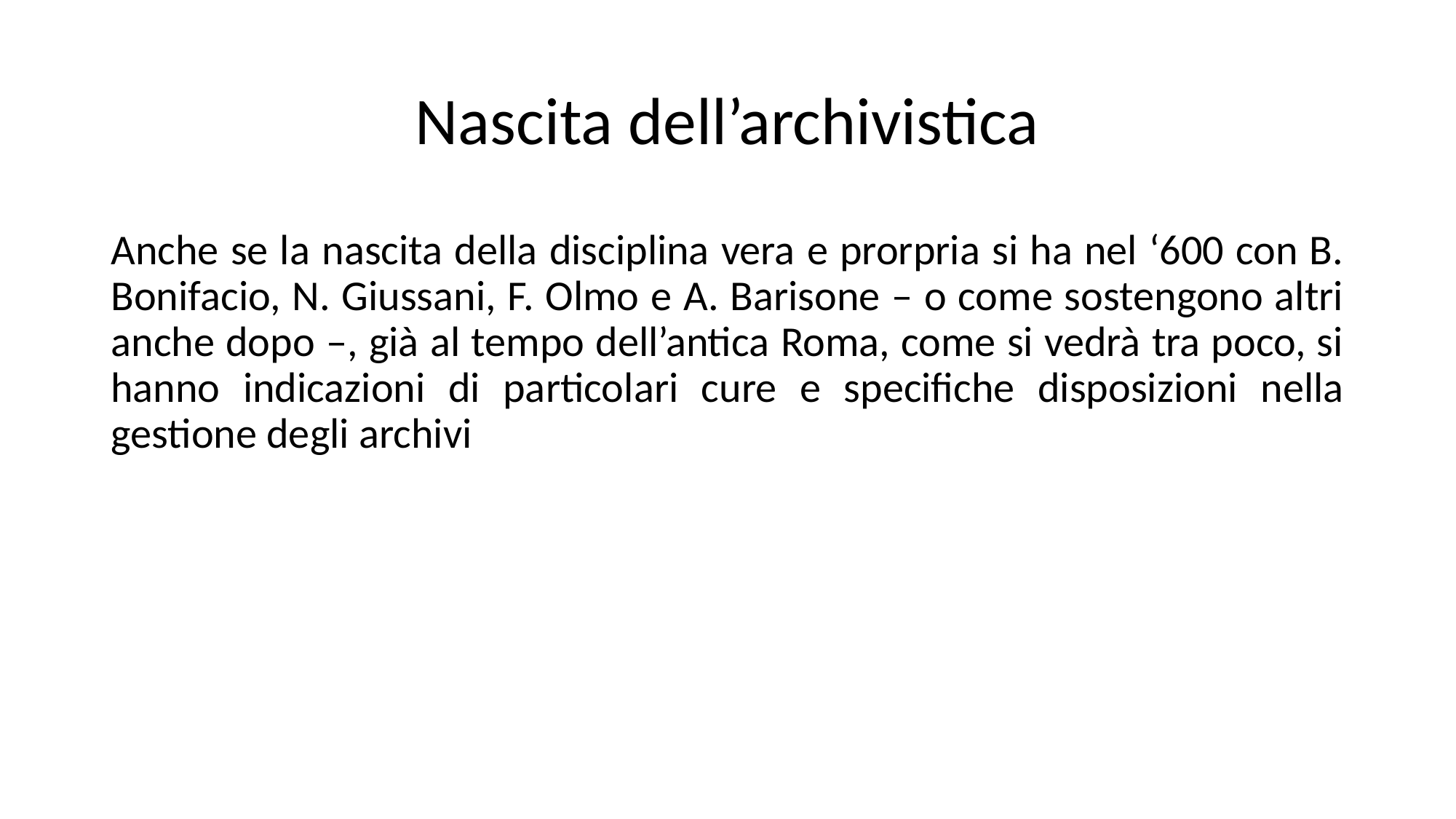

# Nascita dell’archivistica
Anche se la nascita della disciplina vera e prorpria si ha nel ‘600 con B. Bonifacio, N. Giussani, F. Olmo e A. Barisone – o come sostengono altri anche dopo –, già al tempo dell’antica Roma, come si vedrà tra poco, si hanno indicazioni di particolari cure e specifiche disposizioni nella gestione degli archivi